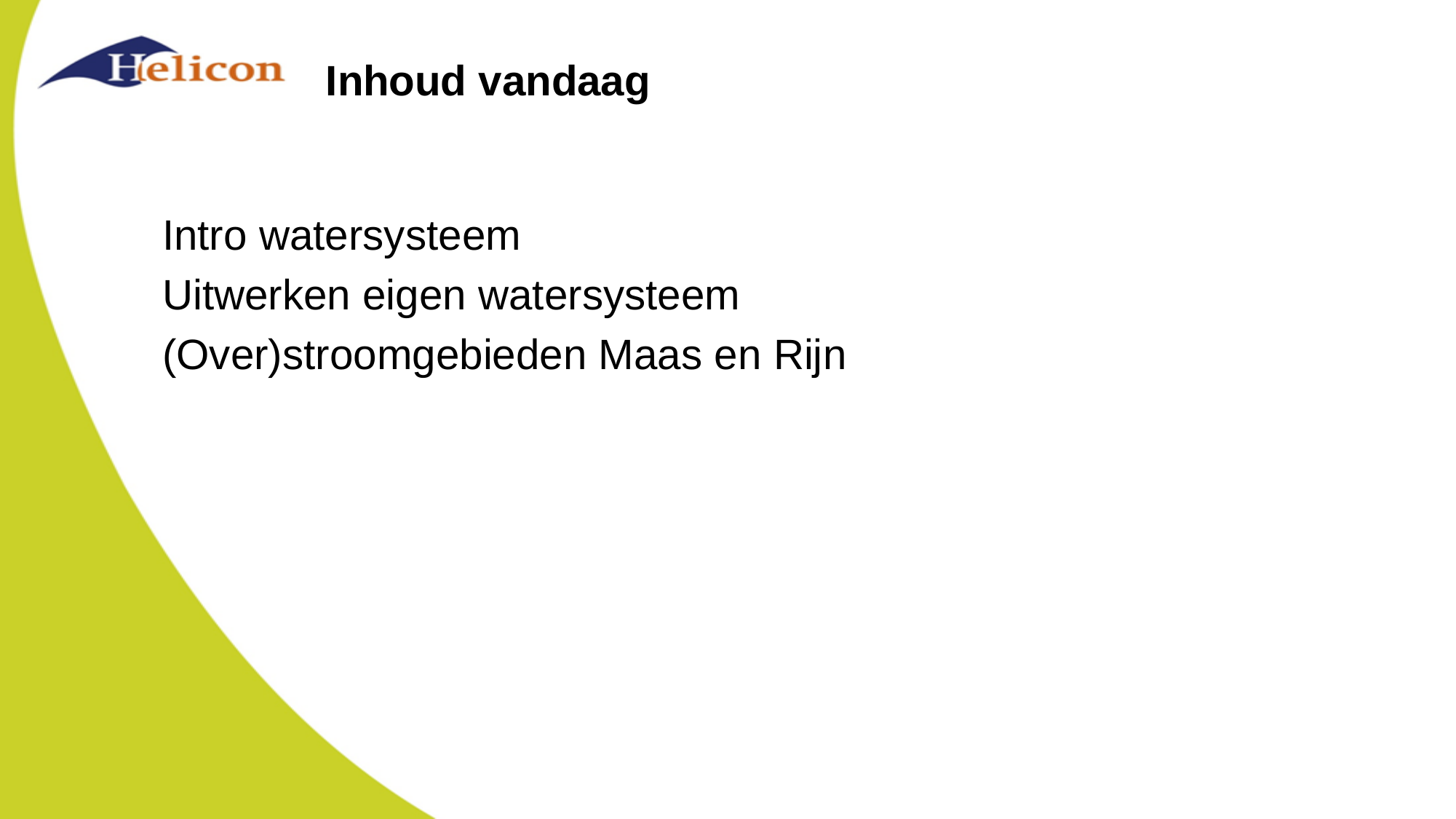

# Inhoud vandaag

Intro watersysteem
Uitwerken eigen watersysteem
(Over)stroomgebieden Maas en Rijn